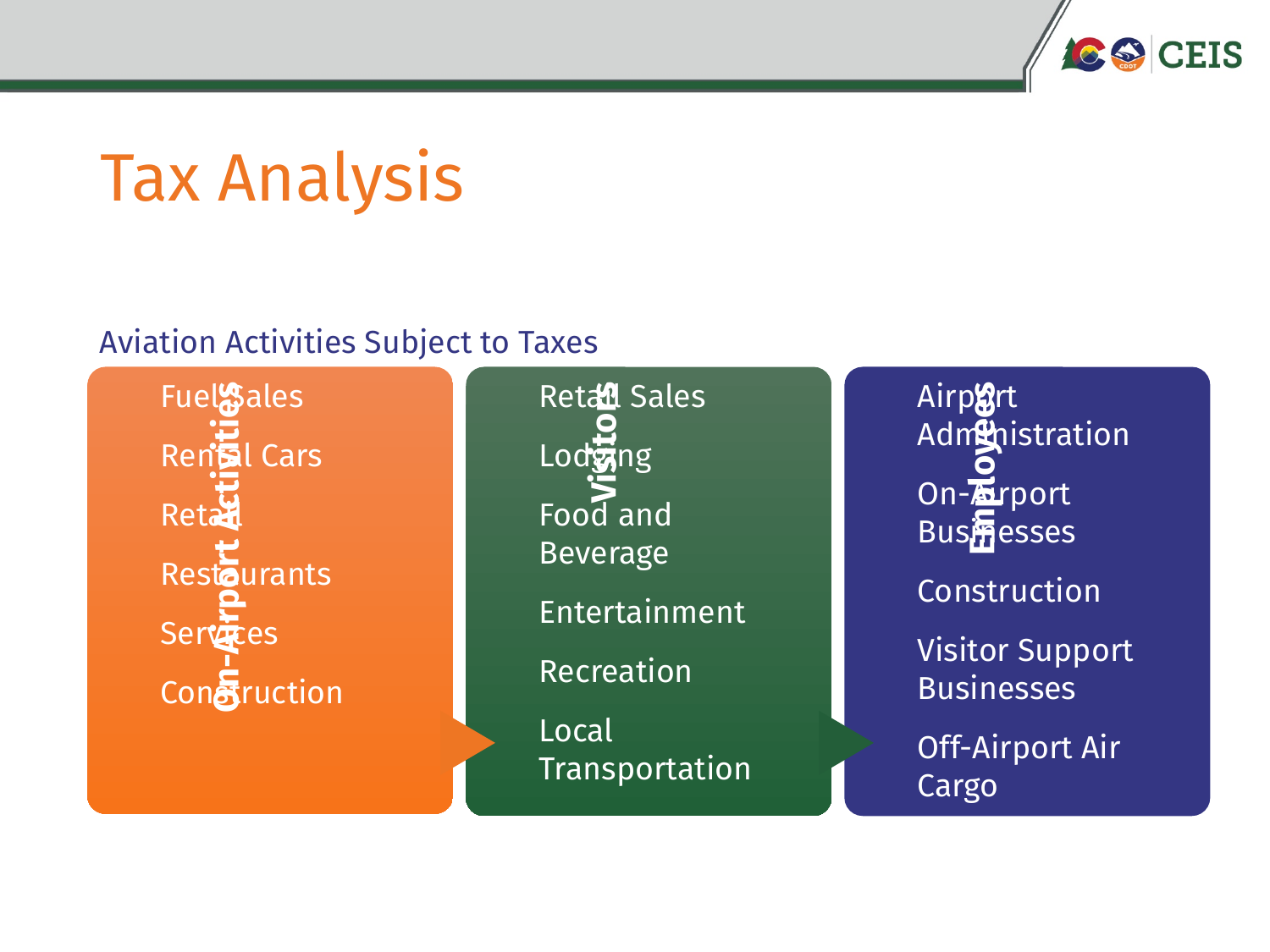

# Tax Analysis
Aviation Activities Subject to Taxes
On-Airport Activities
Fuel Sales
Rental Cars
Retail
Restaurants
Services
Construction
Visitors
Retail Sales
Lodging
Food and Beverage
Entertainment
Recreation
Local Transportation
Employees
Airport Administration
On-Airport Businesses
Construction
Visitor Support Businesses
Off-Airport Air Cargo